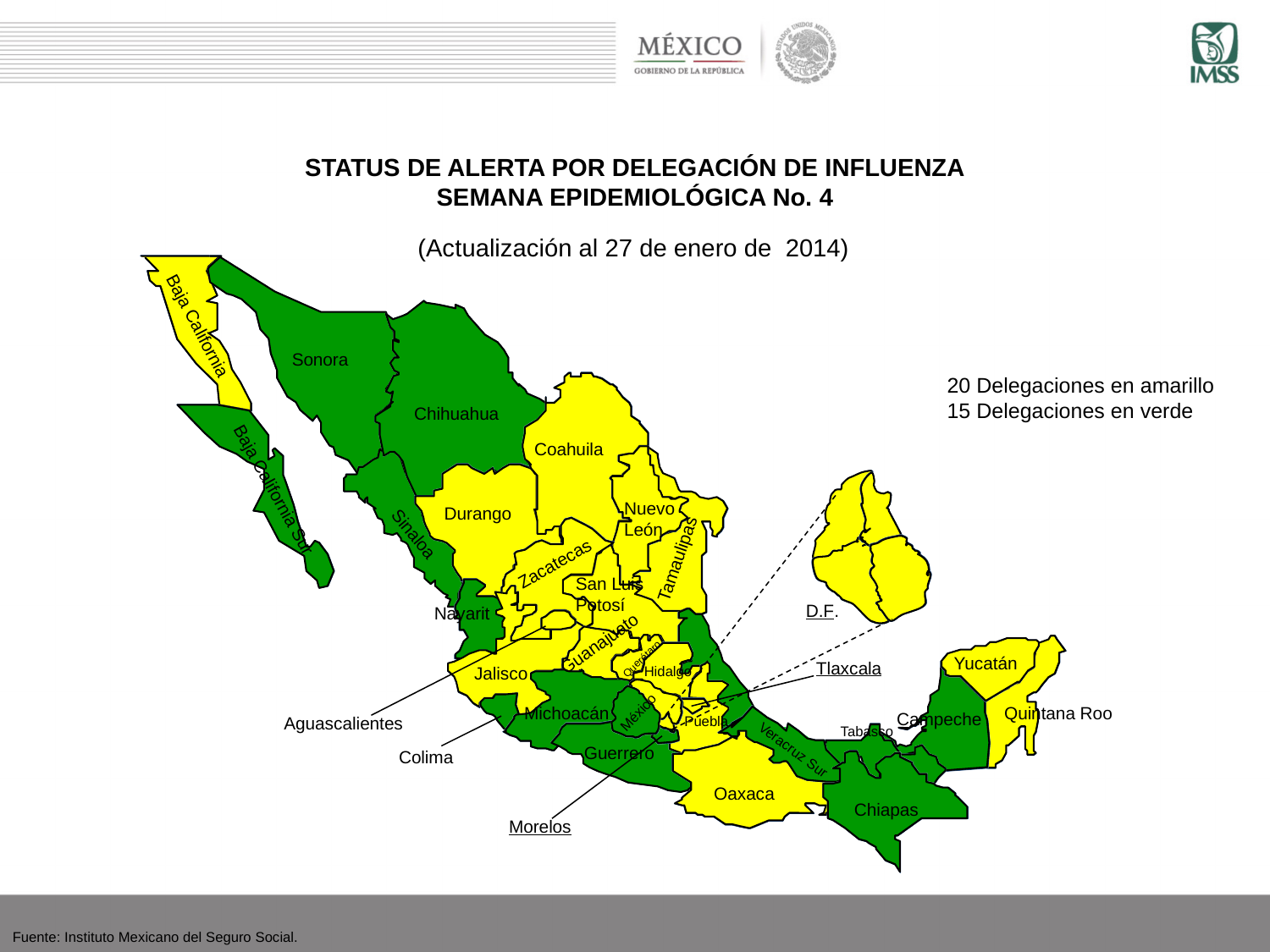

Baja California
Sonora

Chihuahua

Coahuila

Baja California Sur
Nuevo
León

Durango
Sinaloa

Tamaulipas

Zacatecas
San Luis
Potosí

D.F.
Nayarit

Guanajuato

Querétaro
Yucatán
Tlaxcala
Jalisco
Hidalgo

México

Michoacán
Quintana Roo

Campeche
Aguascalientes
Puebla

 Tabasco

Guerrero
Veracruz Sur
Colima

Oaxaca
Chiapas
Morelos

STATUS DE ALERTA POR DELEGACIÓN DE INFLUENZA
SEMANA EPIDEMIOLÓGICA No. 4
(Actualización al 27 de enero de  2014)
20 Delegaciones en amarillo
15 Delegaciones en verde
Fuente: Instituto Mexicano del Seguro Social.